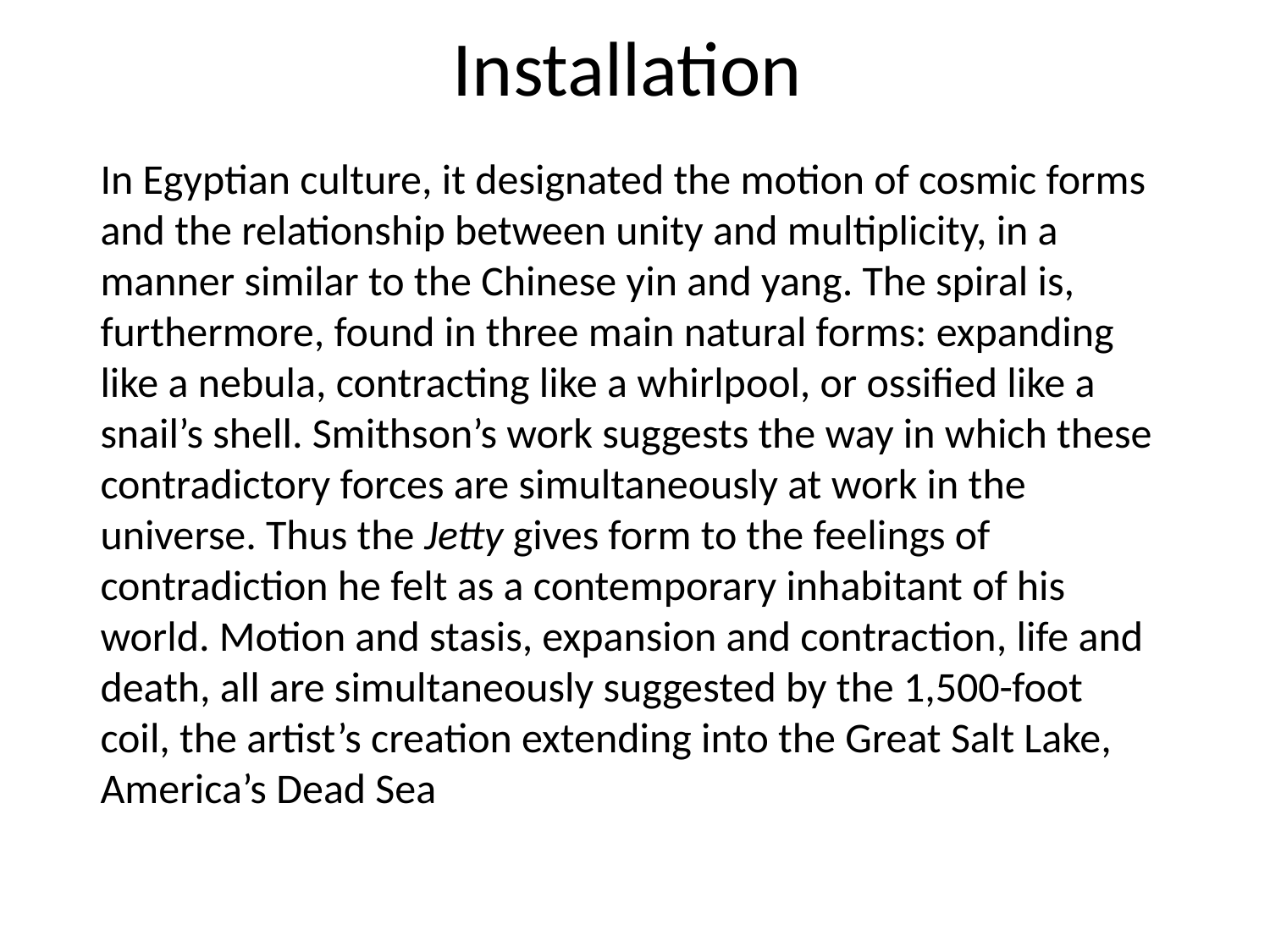

# Installation
In Egyptian culture, it designated the motion of cosmic forms and the relationship between unity and multiplicity, in a manner similar to the Chinese yin and yang. The spiral is, furthermore, found in three main natural forms: expanding like a nebula, contracting like a whirlpool, or ossified like a snail’s shell. Smithson’s work suggests the way in which these contradictory forces are simultaneously at work in the universe. Thus the Jetty gives form to the feelings of contradiction he felt as a contemporary inhabitant of his world. Motion and stasis, expansion and contraction, life and death, all are simultaneously suggested by the 1,500-foot coil, the artist’s creation extending into the Great Salt Lake, America’s Dead Sea